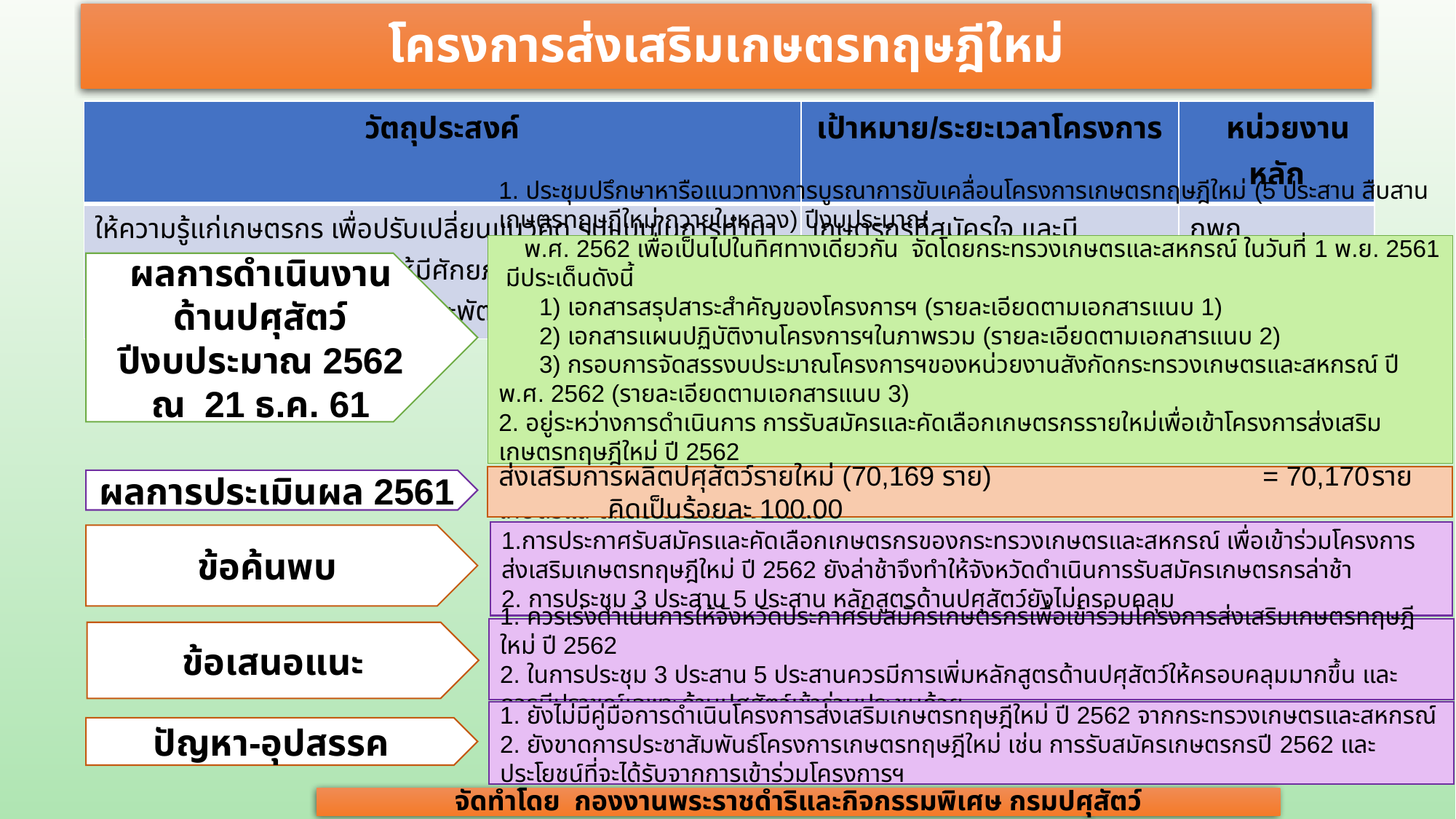

# โครงการส่งเสริมเกษตรทฤษฎีใหม่
| วัตถุประสงค์ | เป้าหมาย/ระยะเวลาโครงการ | หน่วยงานหลัก |
| --- | --- | --- |
| ให้ความรู้แก่เกษตรกร เพื่อปรับเปลี่ยนแนวคิด รูปแบบในการทำมาหากินและการประกอบอาชีพ ให้มีศักยภาพในการพึ่งตนเอง โดยสามารถลดรายจ่าย เพิ่มรายได้ และพัฒนาคุณภาพชีวิตให้ดีขึ้น | เกษตรกรที่สมัครใจ และมีคุณสมบัติตามหลักเกณฑ์ 70,000 ราย ในพื้นที่ 882 อำเภอ | กพก. |
1. ประชุมปรึกษาหารือแนวทางการบูรณาการขับเคลื่อนโครงการเกษตรทฤษฎีใหม่ (5 ประสาน สืบสานเกษตรทฤษฎีใหม่ ถวายในหลวง) ปีงบประมาณ
    พ.ศ. 2562 เพื่อเป็นไปในทิศทางเดียวกัน  จัดโดยกระทรวงเกษตรและสหกรณ์ ในวันที่ 1 พ.ย. 2561  มีประเด็นดังนี้
      1) เอกสารสรุปสาระสำคัญของโครงการฯ (รายละเอียดตามเอกสารแนบ 1)
      2) เอกสารแผนปฏิบัติงานโครงการฯในภาพรวม (รายละเอียดตามเอกสารแนบ 2)
      3) กรอบการจัดสรรงบประมาณโครงการฯของหน่วยงานสังกัดกระทรวงเกษตรและสหกรณ์ ปี พ.ศ. 2562 (รายละเอียดตามเอกสารแนบ 3)
2. อยู่ระหว่างการดำเนินการ การรับสมัครและคัดเลือกเกษตรกรรายใหม่เพื่อเข้าโครงการส่งเสริมเกษตรทฤษฎีใหม่ ปี 2562
3. อยู่ระหว่างการจัดทำคู่มือการดำเนินโครงการส่งเสริมเกษตรทฤษฎีใหม่ ปี 2562 จากกระทรวงเกษตรและสหกรณ์กระทรวงเกษตร
ผลการดำเนินงาน
ด้านปศุสัตว์ ปีงบประมาณ 2562
ณ  21 ธ.ค. 61
ส่งเสริมการผลิตปศุสัตว์รายใหม่ (70,169 ราย)			= 70,170	ราย 	คิดเป็นร้อยละ 100.00
ผลการประเมินผล 2561
1.การประกาศรับสมัครและคัดเลือกเกษตรกรของกระทรวงเกษตรและสหกรณ์ เพื่อเข้าร่วมโครงการส่งเสริมเกษตรทฤษฎีใหม่ ปี 2562 ยังล่าช้าจึงทำให้จังหวัดดำเนินการรับสมัครเกษตรกรล่าช้า
2. การประชุม 3 ประสาน 5 ประสาน หลักสูตรด้านปศุสัตว์ยังไม่ครอบคลุม
ข้อค้นพบ
1. ควรเร่งดำเนินการให้จังหวัดประกาศรับสมัครเกษตรกรเพื่อเข้าร่วมโครงการส่งเสริมเกษตรทฤษฎีใหม่ ปี 2562
2. ในการประชุม 3 ประสาน 5 ประสานควรมีการเพิ่มหลักสูตรด้านปศุสัตว์ให้ครอบคลุมมากขึ้น และ ควรมีปราชญ์เฉพาะด้านปศุสัตว์เข้าร่วมประชุมด้วย
ข้อเสนอแนะ
1. ยังไม่มีคู่มือการดำเนินโครงการส่งเสริมเกษตรทฤษฎีใหม่ ปี 2562 จากกระทรวงเกษตรและสหกรณ์
2. ยังขาดการประชาสัมพันธ์โครงการเกษตรทฤษฎีใหม่ เช่น การรับสมัครเกษตรกรปี 2562 และ ประโยชน์ที่จะได้รับจากการเข้าร่วมโครงการฯ
ปัญหา-อุปสรรค
จัดทำโดย  กองงานพระราชดำริและกิจกรรมพิเศษ กรมปศุสัตว์